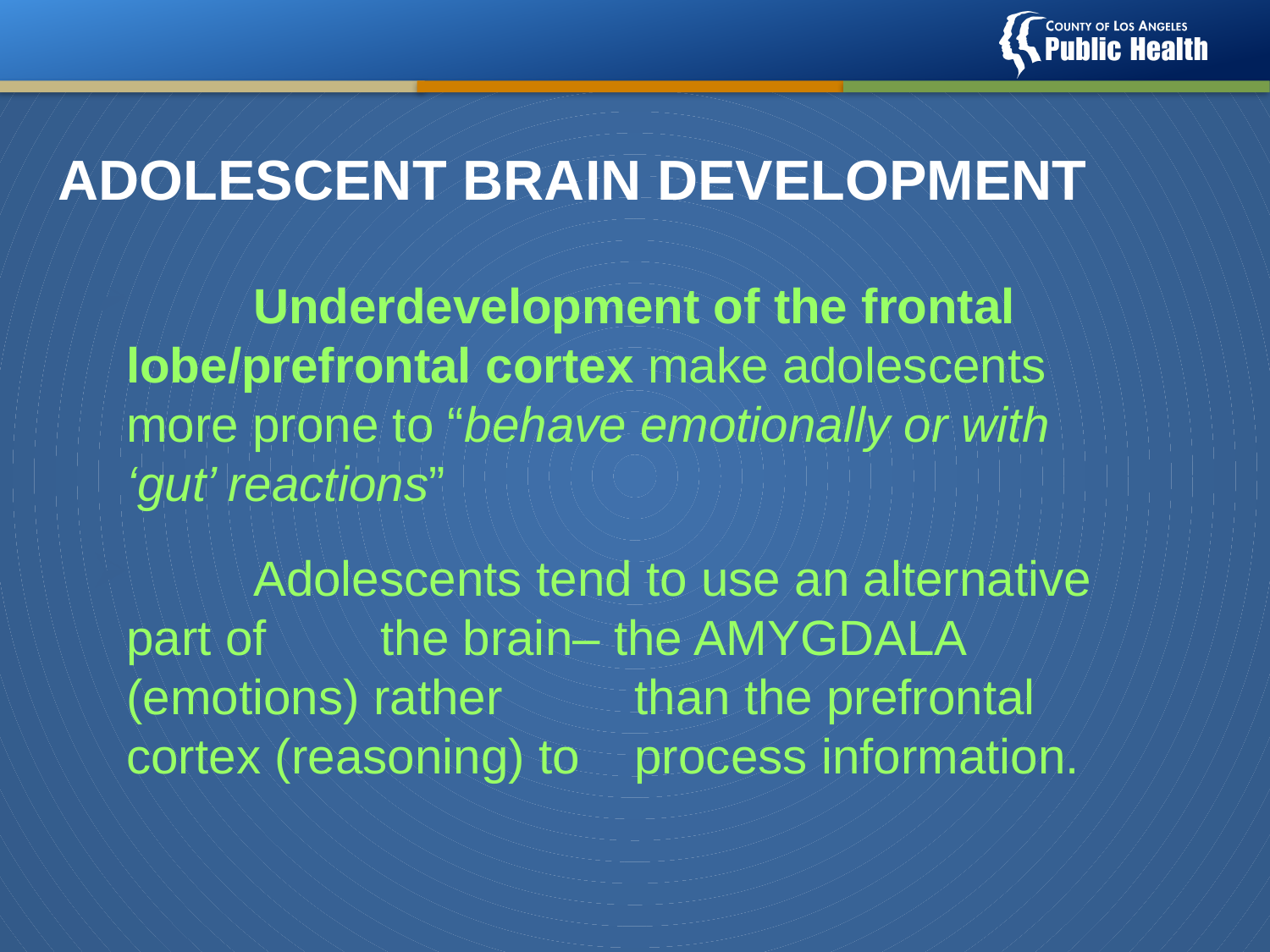

# ADOLESCENT BRAIN DEVELOPMENT
	Underdevelopment of the frontal 	lobe/prefrontal cortex make adolescents 	more prone to “behave emotionally or with 	‘gut’ reactions”

	Adolescents tend to use an alternative part of 	the brain– the AMYGDALA (emotions) rather 	than the prefrontal cortex (reasoning) to 	process information.